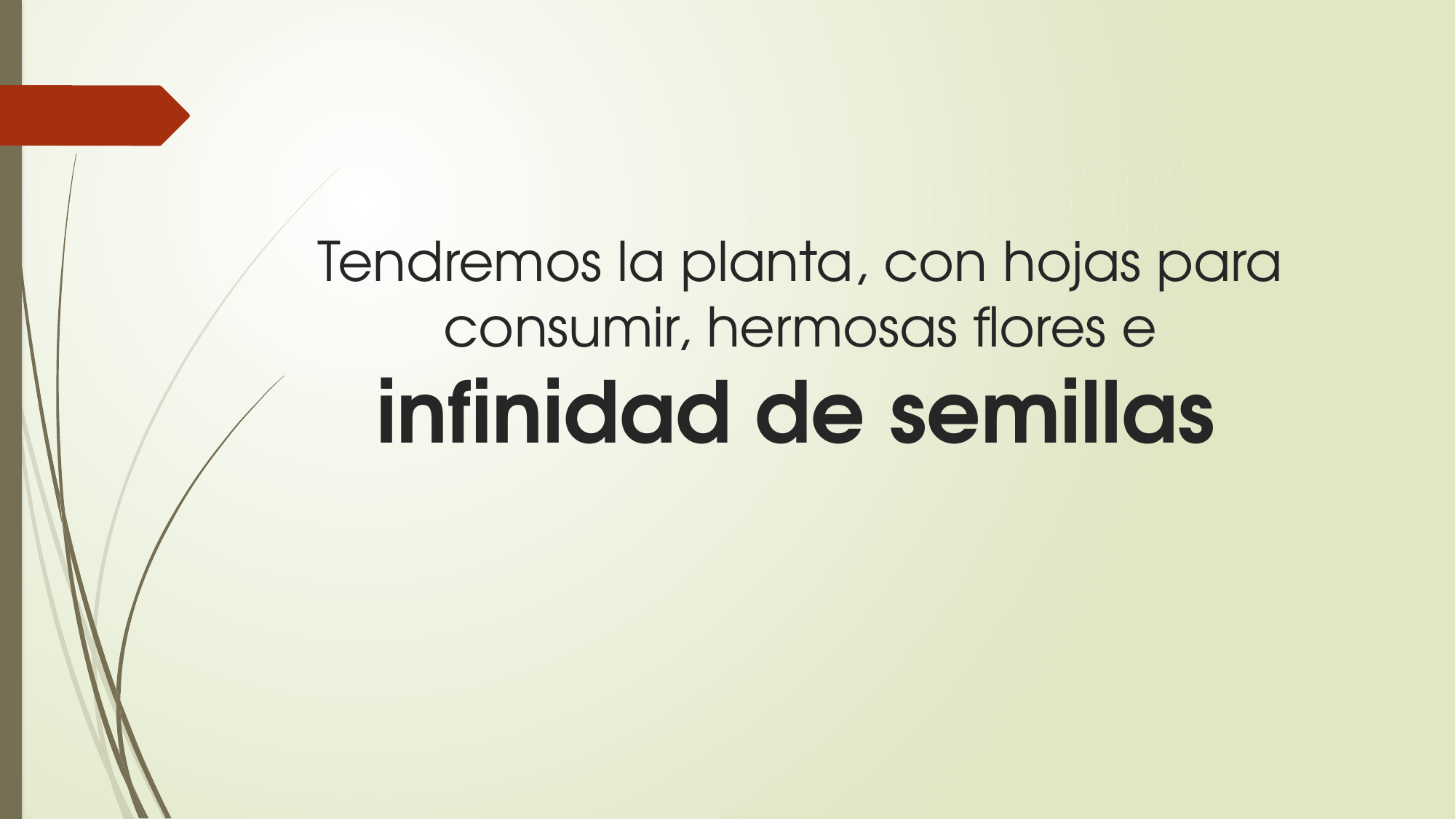

# Tendremos la planta, con hojas para consumir, hermosas flores e infinidad de semillas